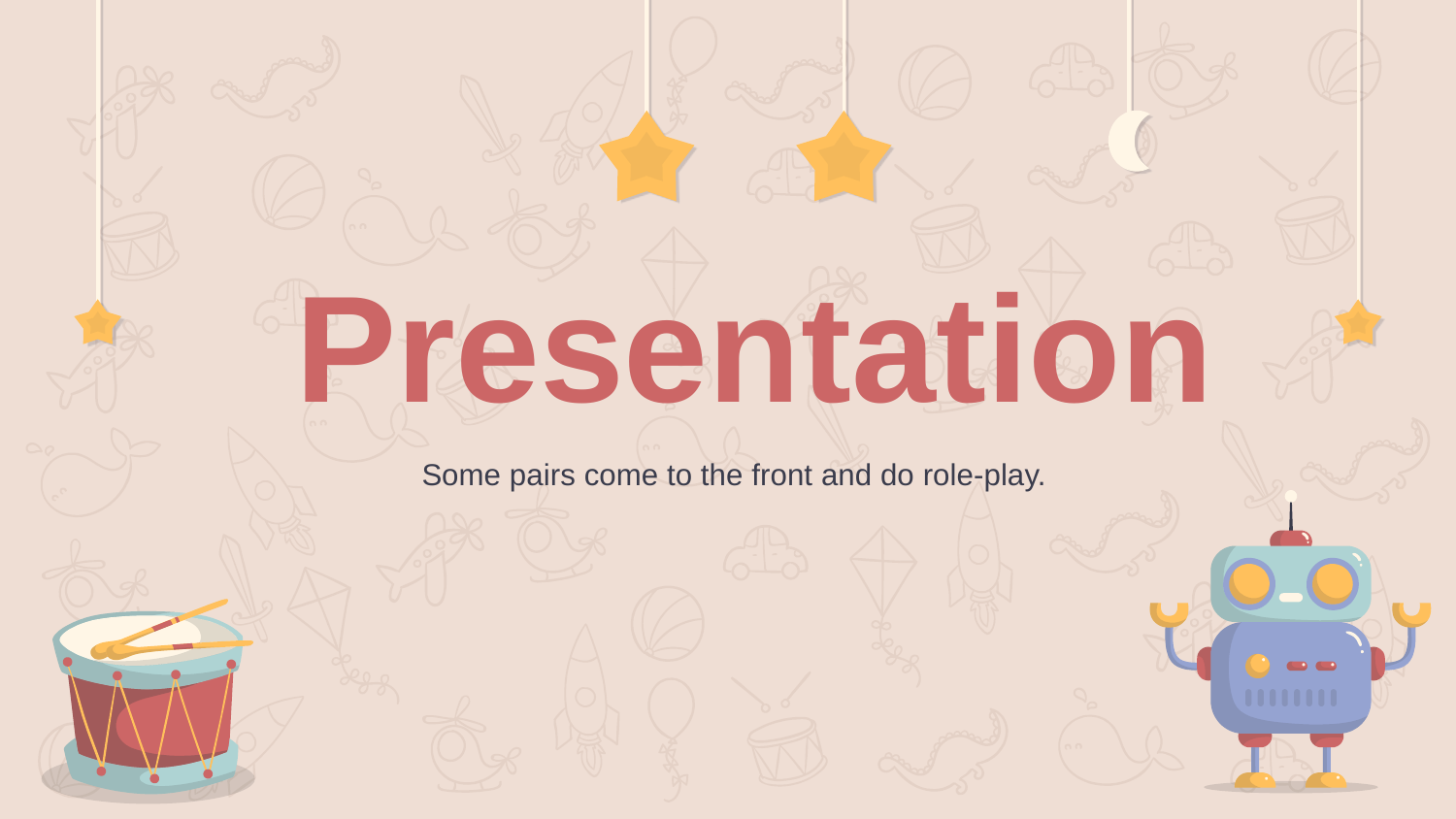

# Presentation
Some pairs come to the front and do role-play.